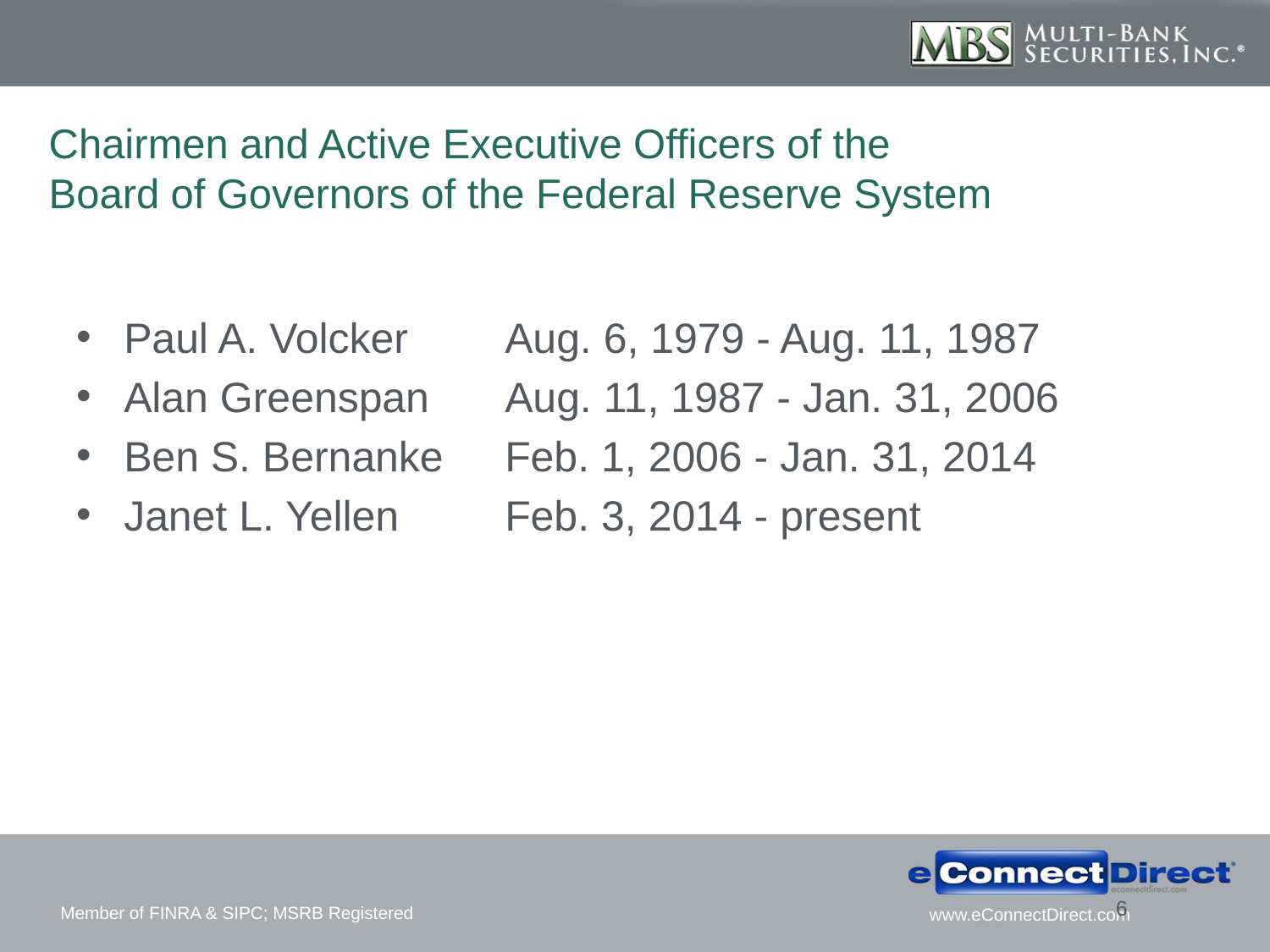

# Chairmen and Active Executive Officers of the Board of Governors of the Federal Reserve System

Paul A. Volcker 	Aug. 6, 1979 - Aug. 11, 1987
Alan Greenspan 	Aug. 11, 1987 - Jan. 31, 2006
Ben S. Bernanke 	Feb. 1, 2006 - Jan. 31, 2014
Janet L. Yellen	Feb. 3, 2014 - present
6